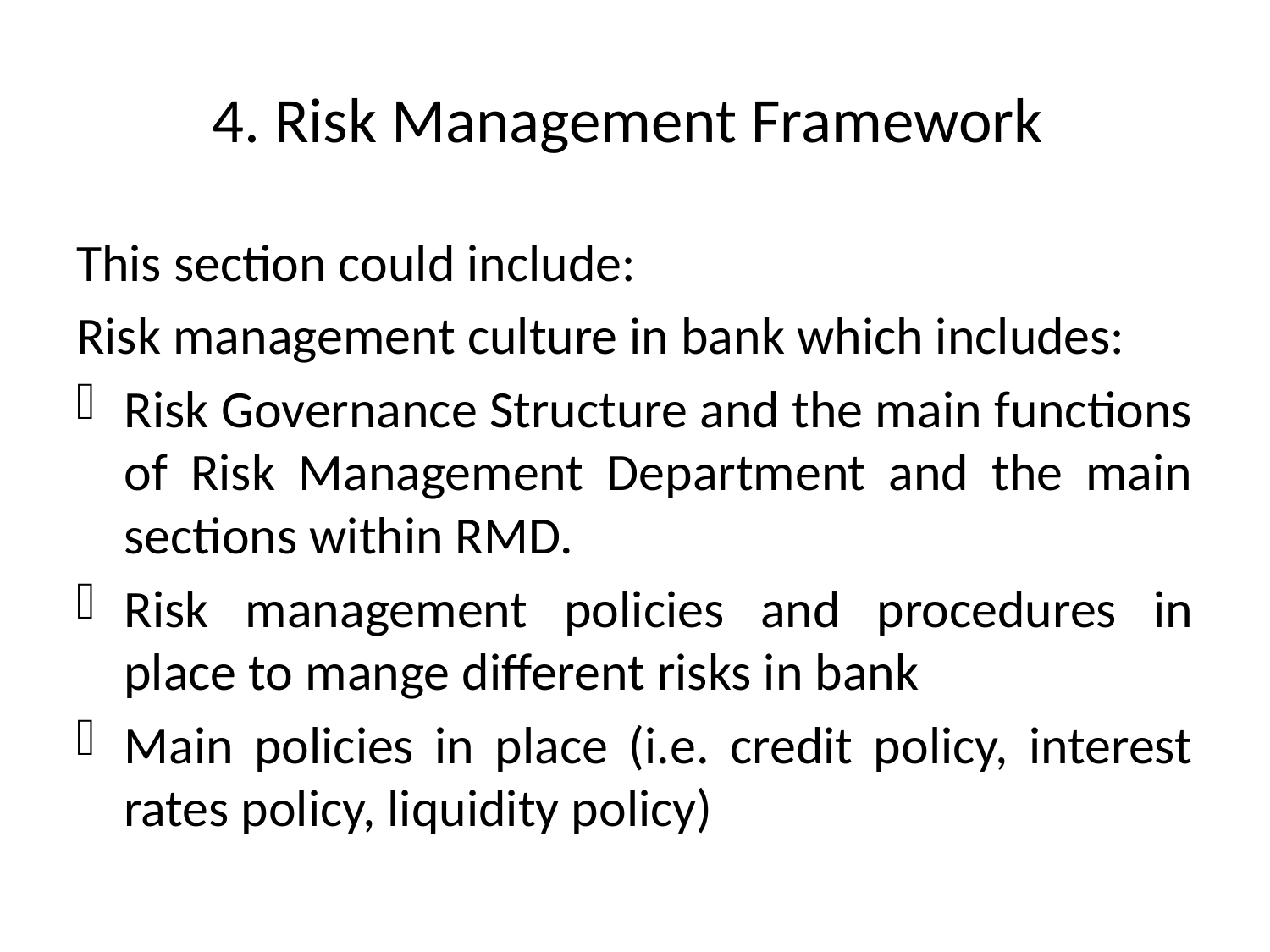

# 4. Risk Management Framework
This section could include:
Risk management culture in bank which includes:
Risk Governance Structure and the main functions of Risk Management Department and the main sections within RMD.
Risk management policies and procedures in place to mange different risks in bank
Main policies in place (i.e. credit policy, interest rates policy, liquidity policy)